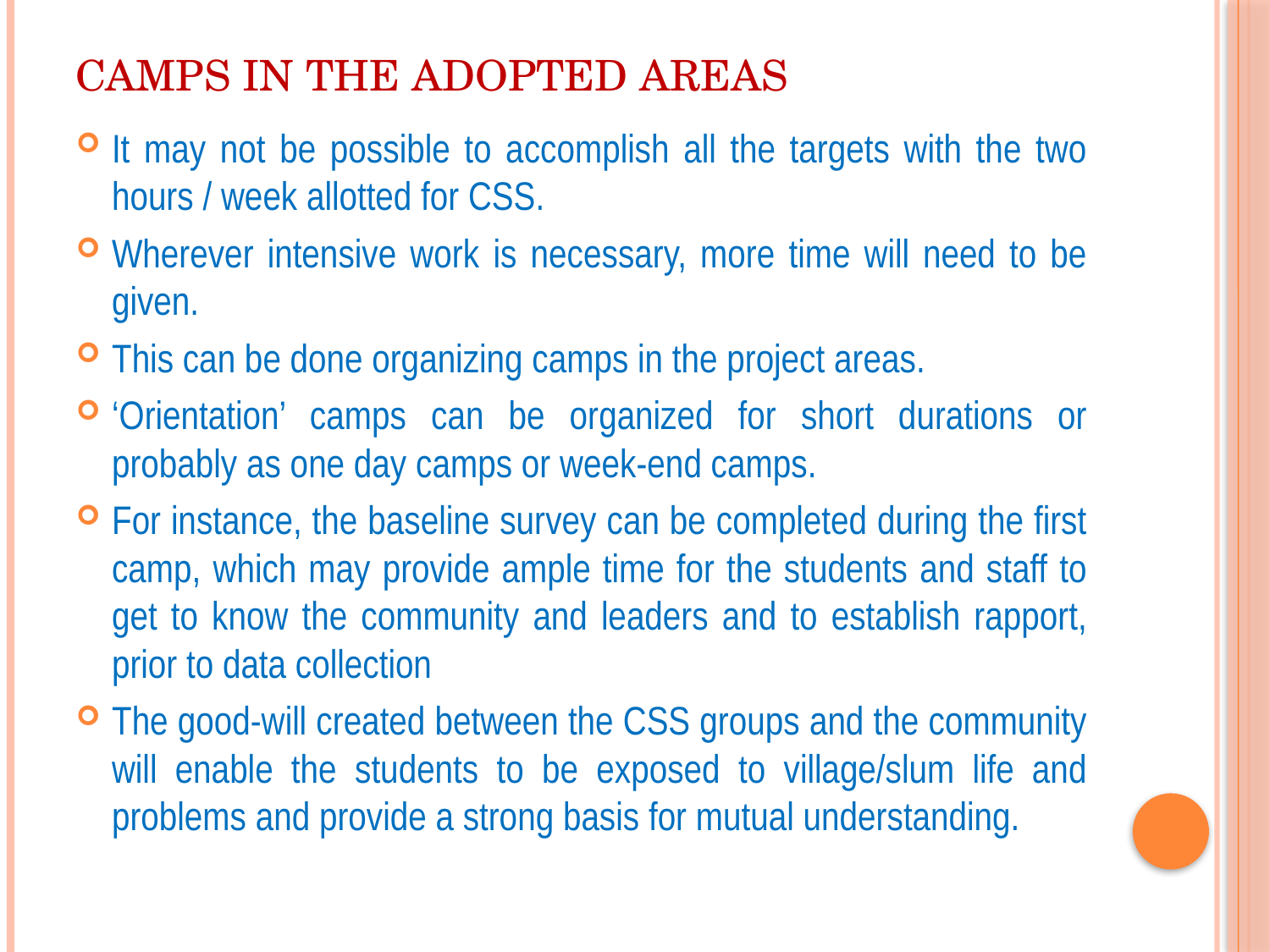

# CAMPS IN THE ADOPTED AREAS
It may not be possible to accomplish all the targets with the two hours / week allotted for CSS.
Wherever intensive work is necessary, more time will need to be given.
This can be done organizing camps in the project areas.
‘Orientation’ camps can be organized for short durations or probably as one day camps or week-end camps.
For instance, the baseline survey can be completed during the first camp, which may provide ample time for the students and staff to get to know the community and leaders and to establish rapport, prior to data collection
The good-will created between the CSS groups and the community will enable the students to be exposed to village/slum life and problems and provide a strong basis for mutual understanding.